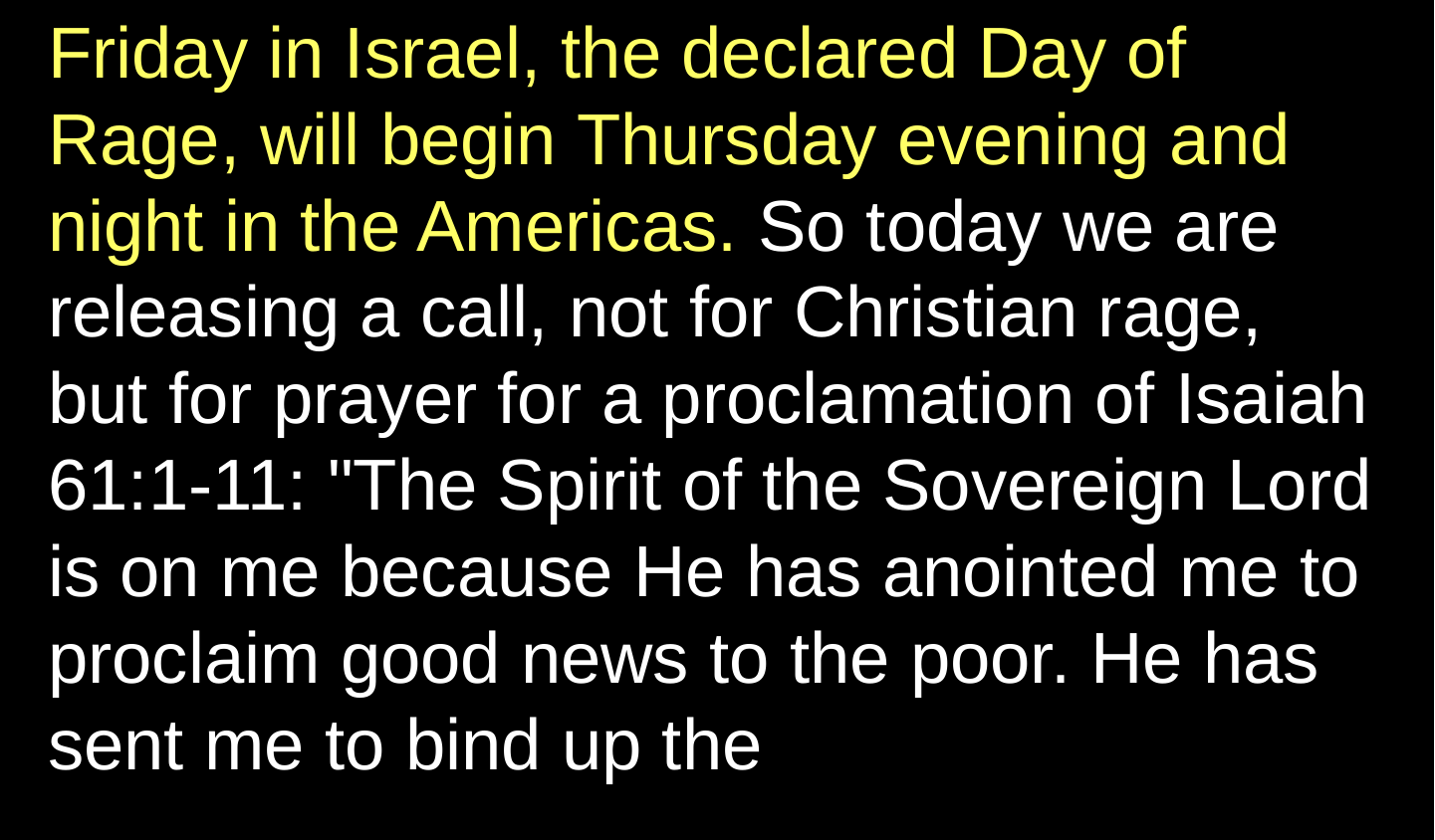

Friday in Israel, the declared Day of Rage, will begin Thursday evening and night in the Americas. So today we are releasing a call, not for Christian rage, but for prayer for a proclamation of Isaiah 61:1-11: "The Spirit of the Sovereign Lord is on me because He has anointed me to proclaim good news to the poor. He has sent me to bind up the